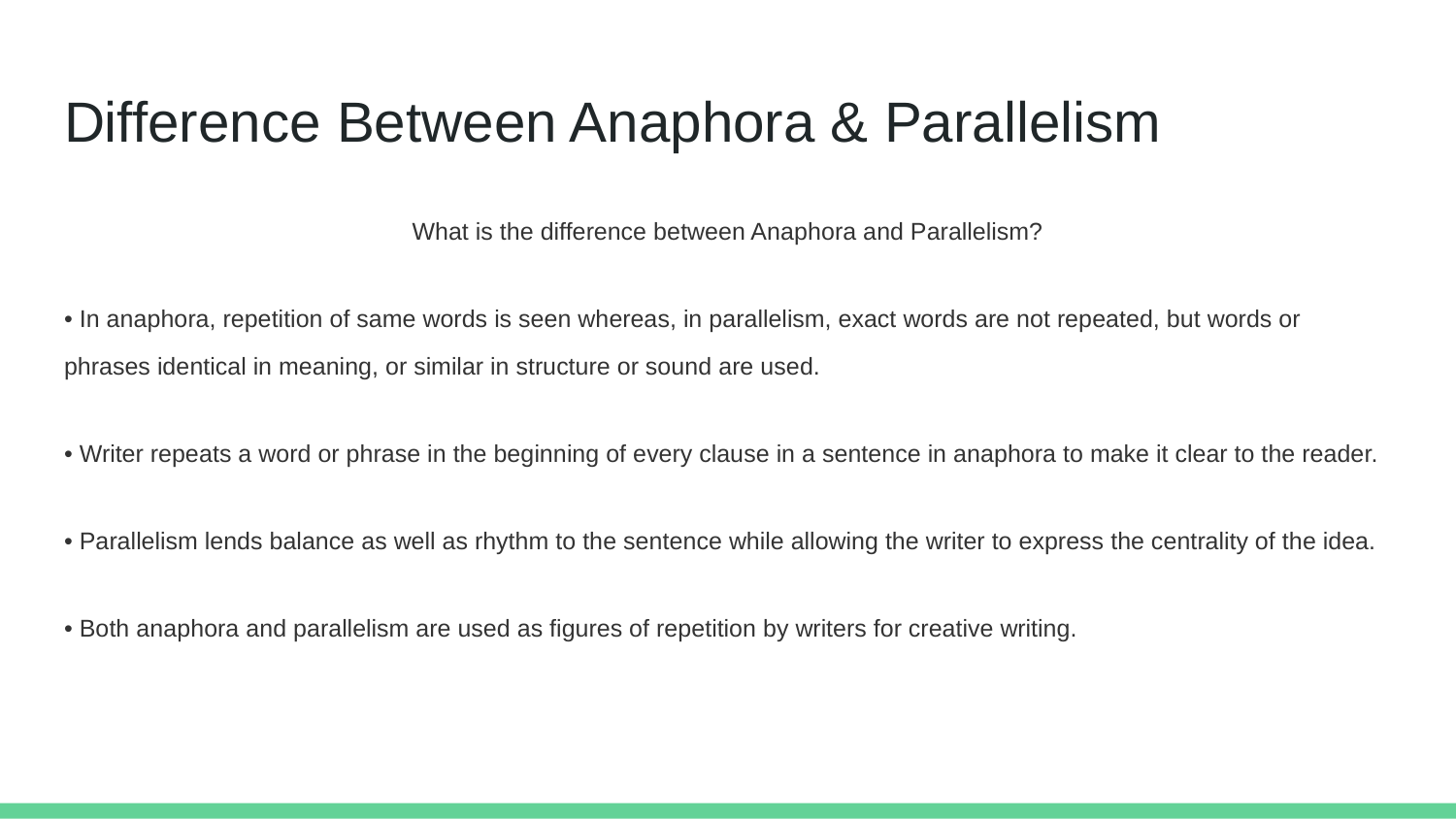

# Difference Between Anaphora & Parallelism
What is the difference between Anaphora and Parallelism?
• In anaphora, repetition of same words is seen whereas, in parallelism, exact words are not repeated, but words or phrases identical in meaning, or similar in structure or sound are used.
• Writer repeats a word or phrase in the beginning of every clause in a sentence in anaphora to make it clear to the reader.
• Parallelism lends balance as well as rhythm to the sentence while allowing the writer to express the centrality of the idea.
• Both anaphora and parallelism are used as figures of repetition by writers for creative writing.